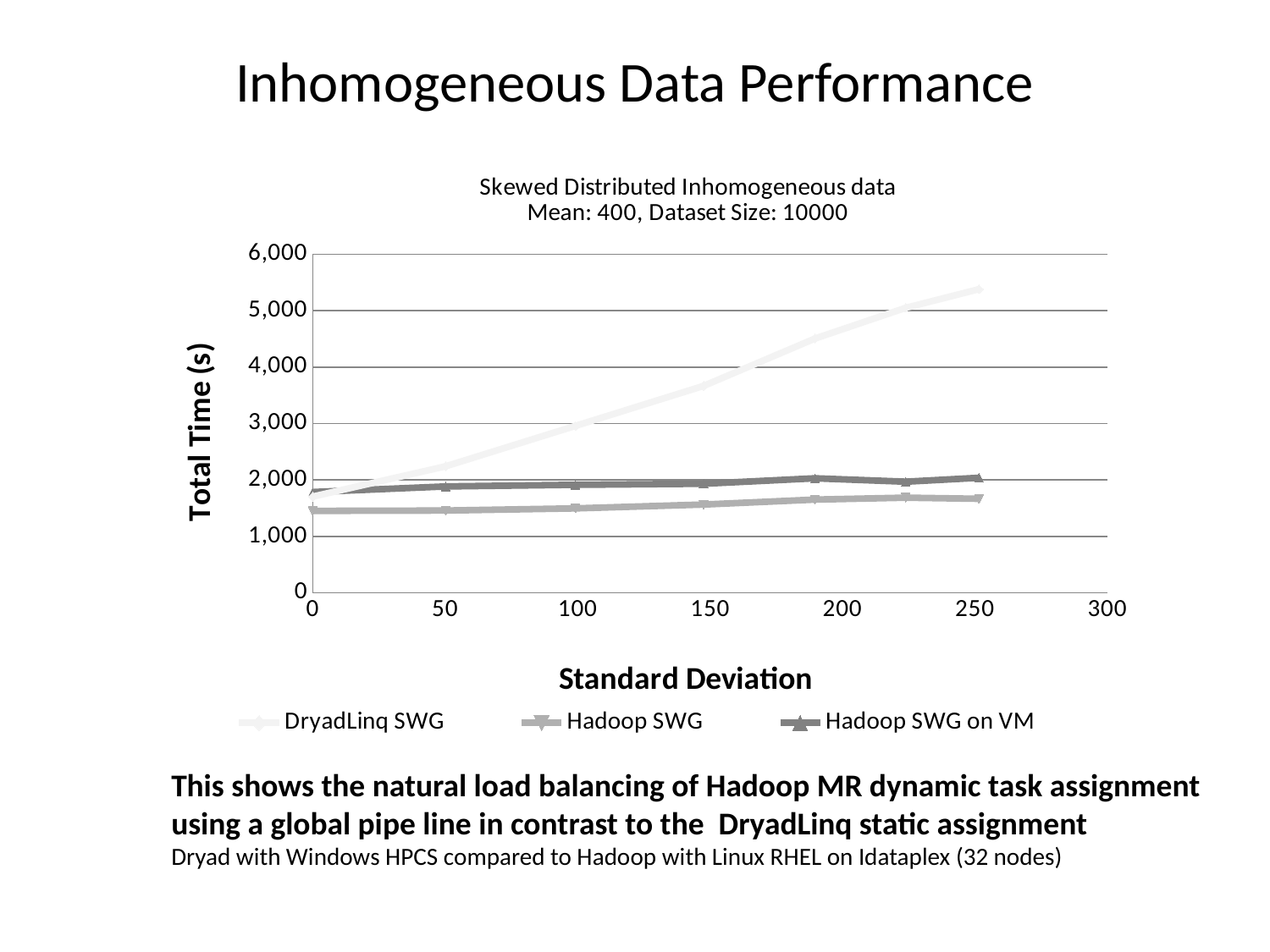

# Inhomogeneous Data Performance

### Chart: Skewed Distributed Inhomogeneous data
Mean: 400, Dataset Size: 10000

| Category | DryadLinq SWG | Hadoop SWG | Hadoop SWG on VM |
|---|---|---|---|
This shows the natural load balancing of Hadoop MR dynamic task assignment using a global pipe line in contrast to the  DryadLinq static assignment
Dryad with Windows HPCS compared to Hadoop with Linux RHEL on Idataplex (32 nodes)